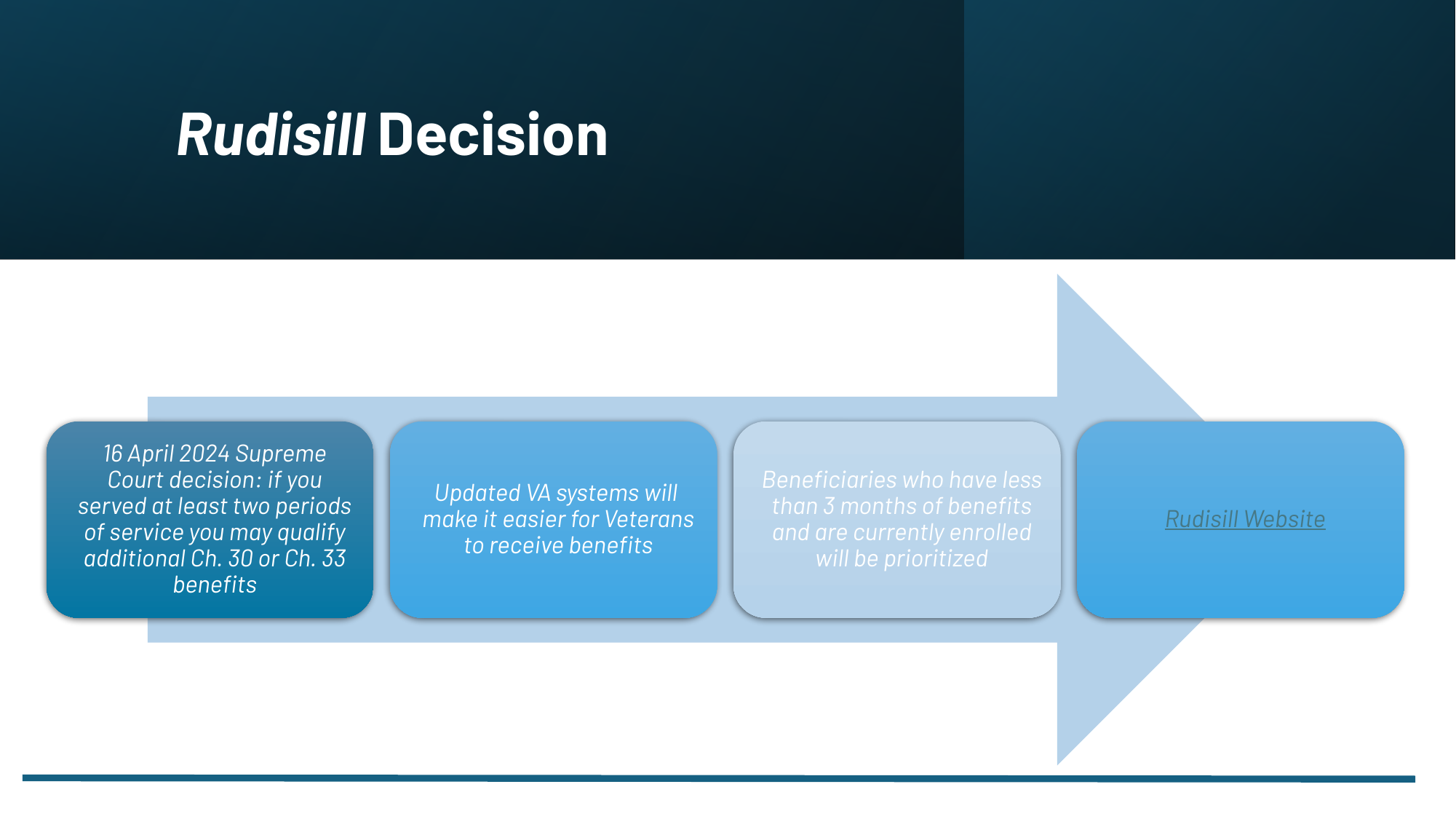

# Rudisill Decision
16 April 2024 Supreme Court decision: if you served at least two periods of service you may qualify additional Ch. 30 or Ch. 33 benefits
Updated VA systems will  make it easier for Veterans to receive benefits
Beneficiaries who have less than 3 months of benefits and are currently enrolled will be prioritized
Rudisill Website